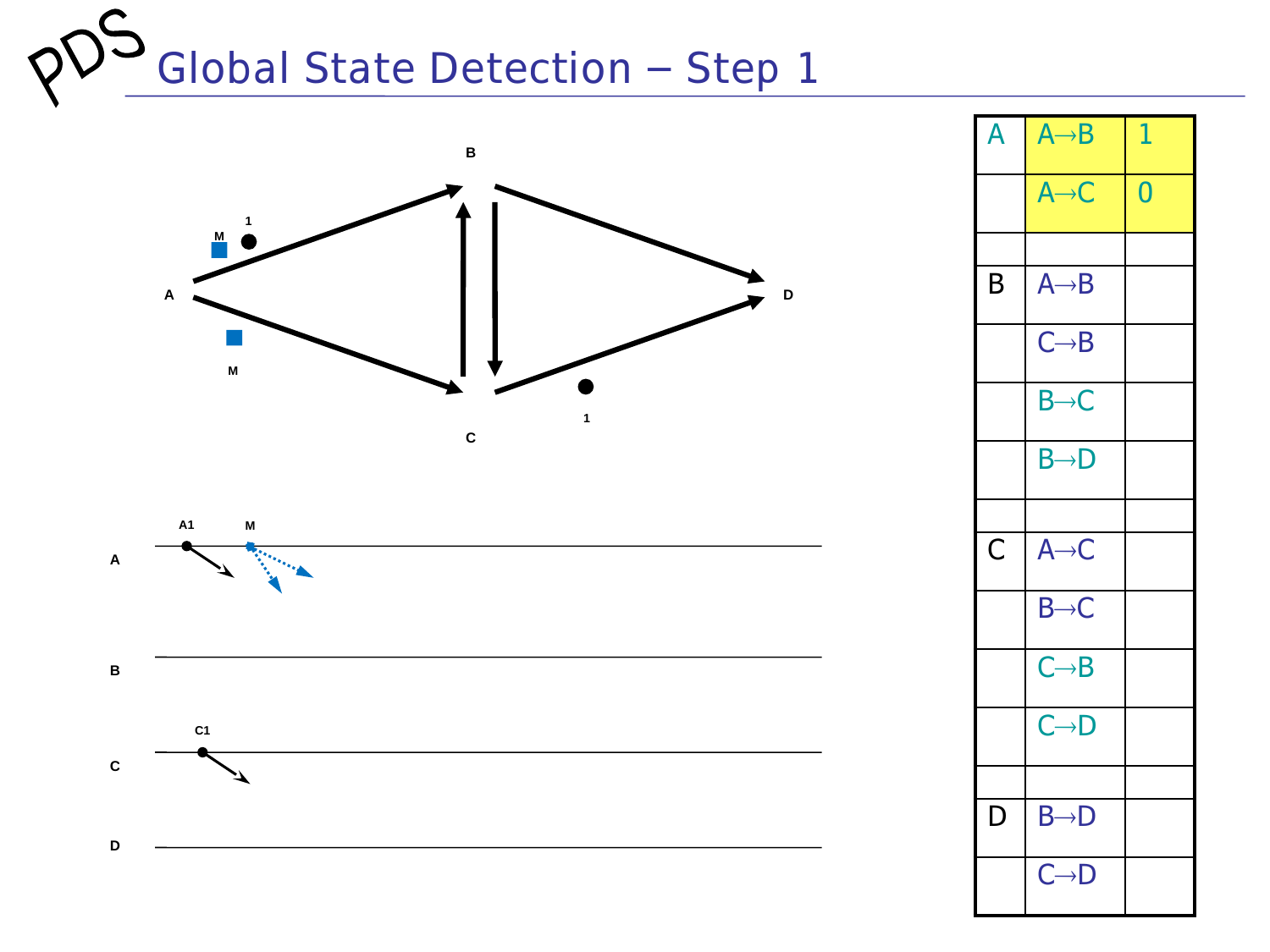

# Global State Detection – Step 1
| A | A→B | 1 |
| --- | --- | --- |
|  | A→C | 0 |
|  |  |  |
| B | A→B |  |
|  | C→B |  |
|  | B→C |  |
|  | B→D |  |
|  |  |  |
| C | A→C |  |
|  | B→C |  |
|  | C→B |  |
|  | C→D |  |
|  |  |  |
| D | B→D |  |
|  | C→D |  |
B

1

M

A
D

M

1
C
A1
M
A

B

C1
C

D